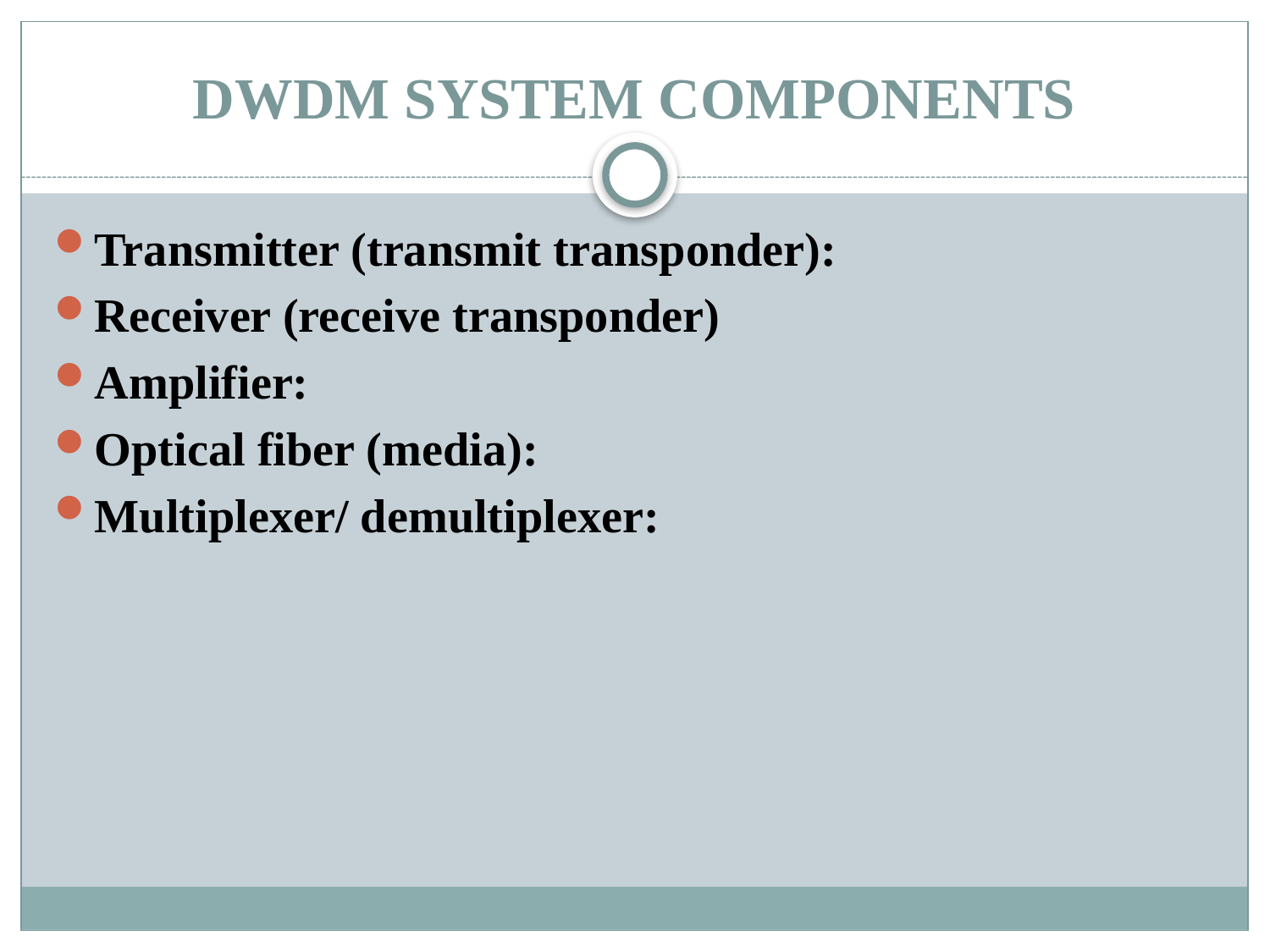

# DWDM SYSTEM COMPONENTS
Transmitter (transmit transponder):
Receiver (receive transponder)
Amplifier:
Optical fiber (media):
Multiplexer/ demultiplexer: